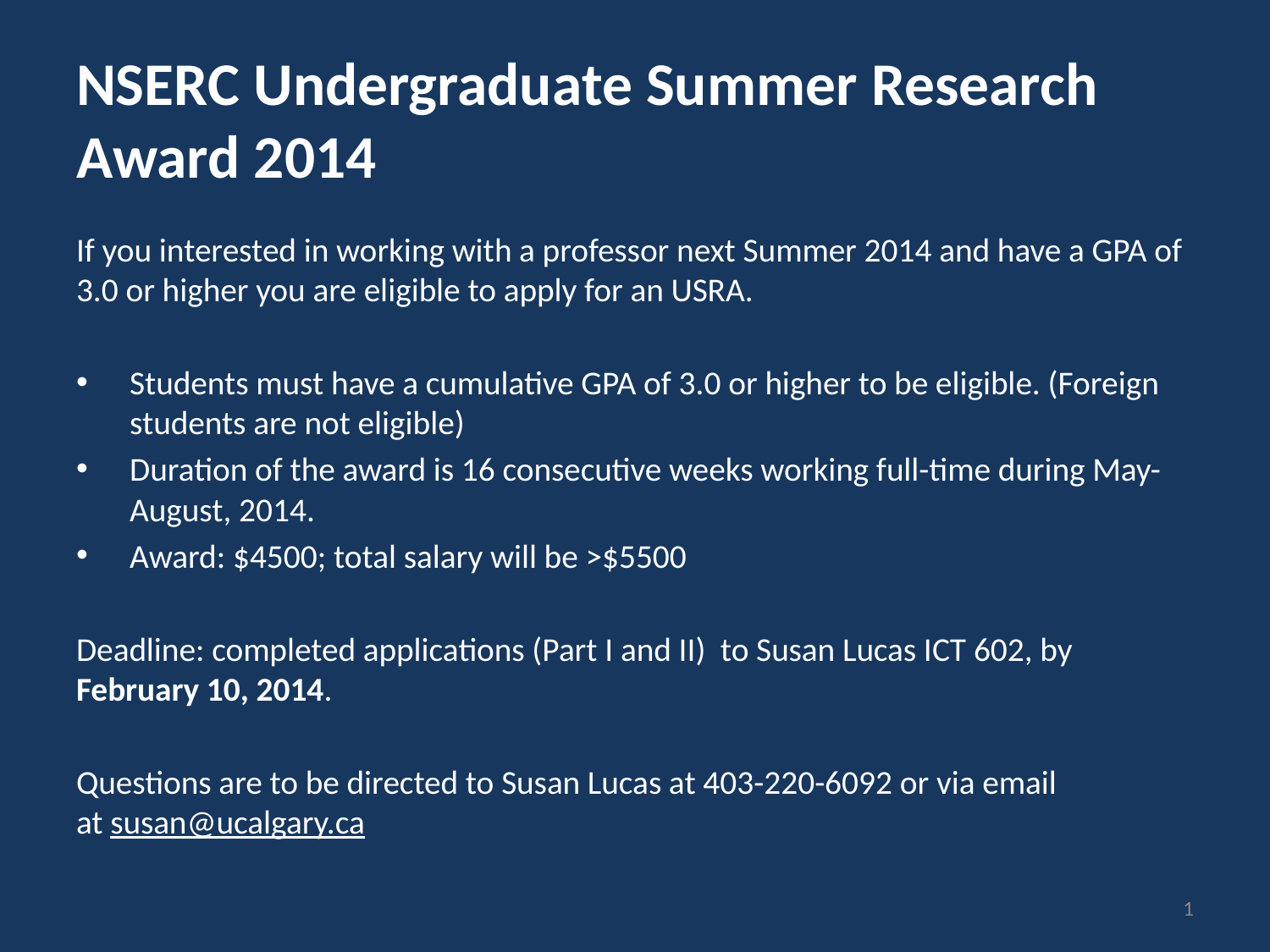

# NSERC Undergraduate Summer Research Award 2014
If you interested in working with a professor next Summer 2014 and have a GPA of 3.0 or higher you are eligible to apply for an USRA.

Students must have a cumulative GPA of 3.0 or higher to be eligible. (Foreign students are not eligible)
Duration of the award is 16 consecutive weeks working full-time during May-August, 2014.
Award: $4500; total salary will be >$5500

Deadline: completed applications (Part I and II)  to Susan Lucas ICT 602, by February 10, 2014.

Questions are to be directed to Susan Lucas at 403-220-6092 or via email at susan@ucalgary.ca
1